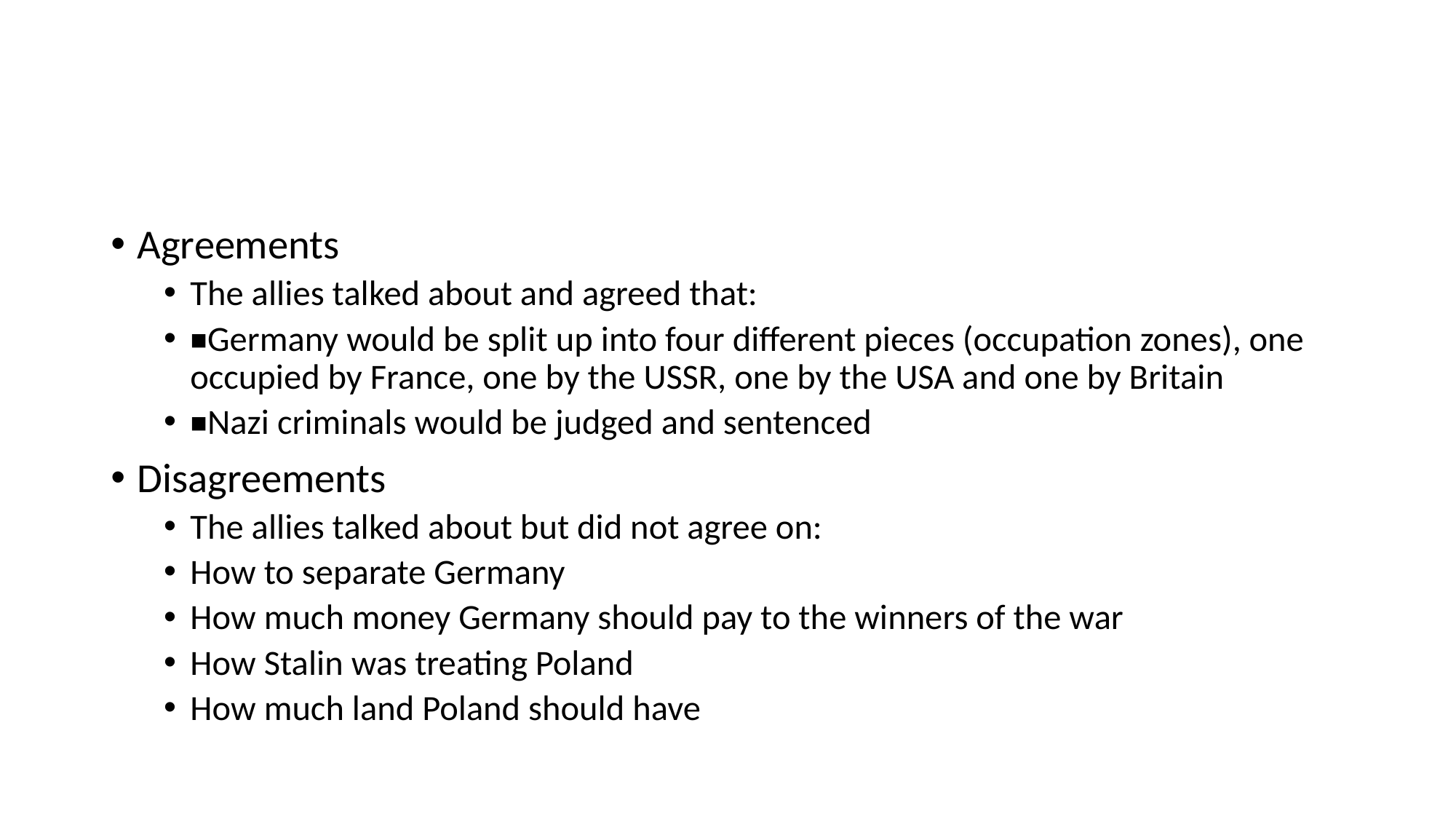

#
Agreements
The allies talked about and agreed that:
◾Germany would be split up into four different pieces (occupation zones), one occupied by France, one by the USSR, one by the USA and one by Britain
◾Nazi criminals would be judged and sentenced
Disagreements
The allies talked about but did not agree on:
How to separate Germany
How much money Germany should pay to the winners of the war
How Stalin was treating Poland
How much land Poland should have